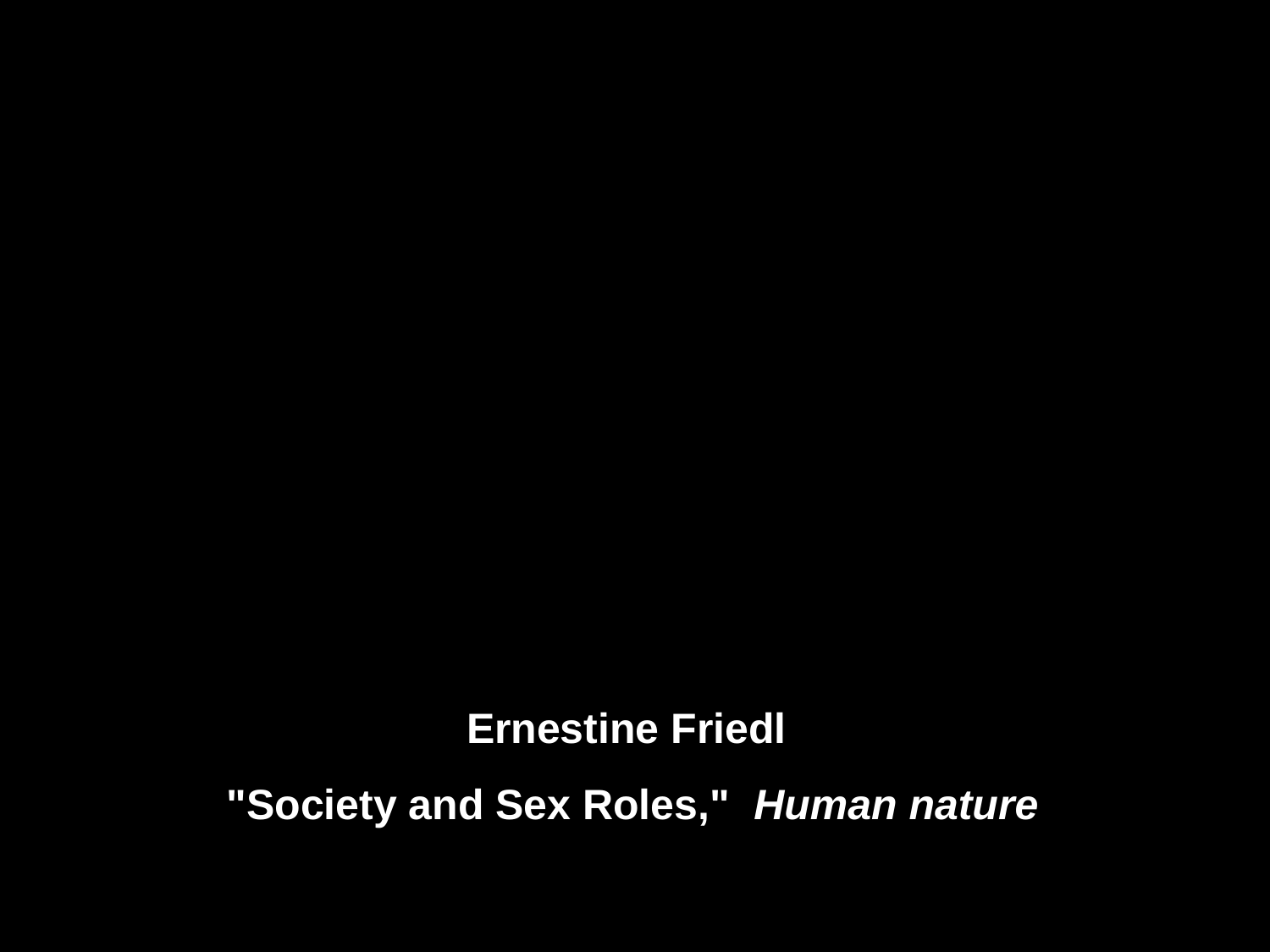

Ernestine Friedl
 "Society and Sex Roles,"  Human nature